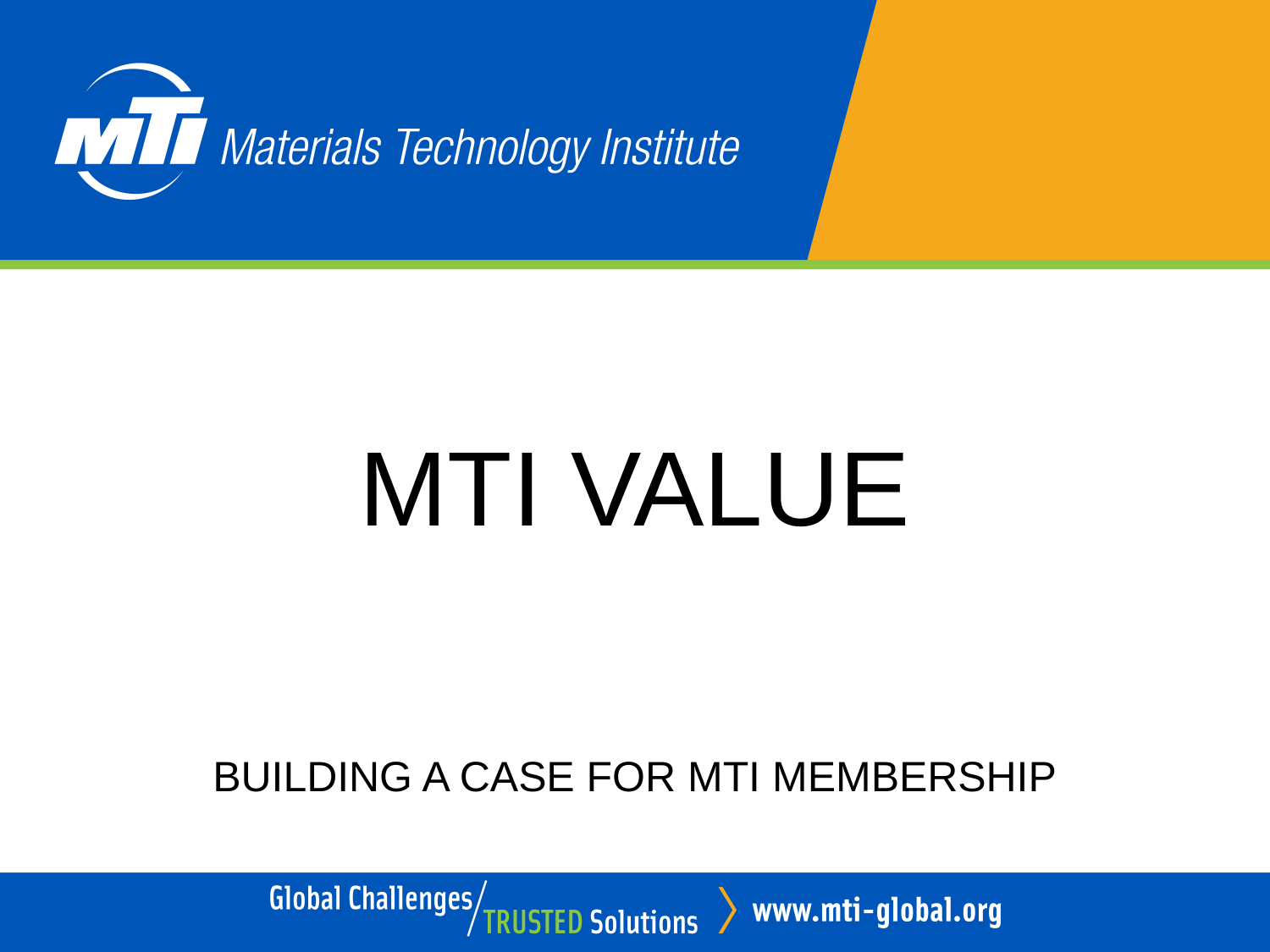

# MTI VALUE
BUILDING A CASE FOR MTI MEMBERSHIP